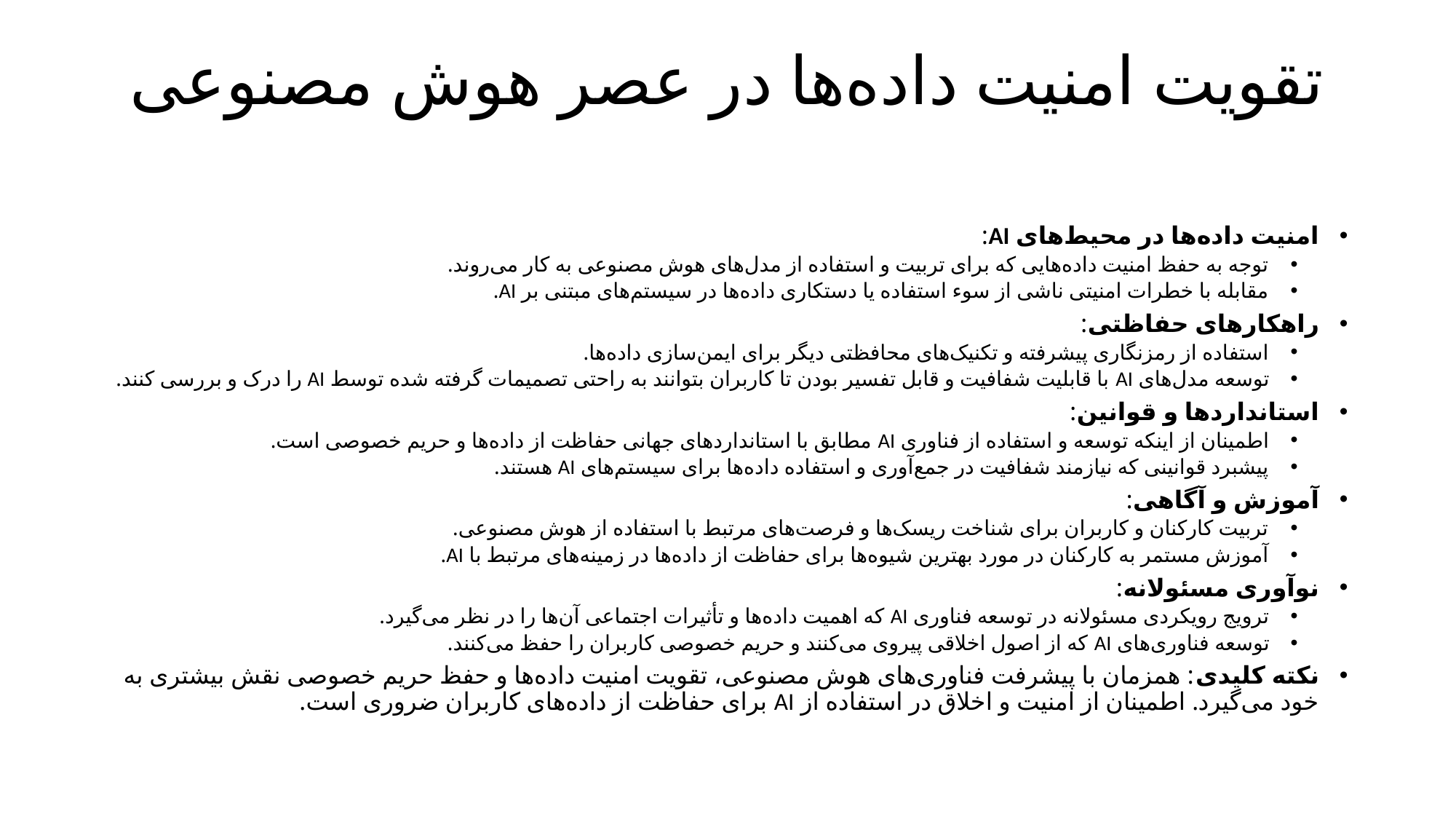

# تقویت امنیت داده‌ها در عصر هوش مصنوعی
امنیت داده‌ها در محیط‌های AI:
توجه به حفظ امنیت داده‌هایی که برای تربیت و استفاده از مدل‌های هوش مصنوعی به کار می‌روند.
مقابله با خطرات امنیتی ناشی از سوء استفاده یا دستکاری داده‌ها در سیستم‌های مبتنی بر AI.
راهکارهای حفاظتی:
استفاده از رمزنگاری پیشرفته و تکنیک‌های محافظتی دیگر برای ایمن‌سازی داده‌ها.
توسعه مدل‌های AI با قابلیت شفافیت و قابل تفسیر بودن تا کاربران بتوانند به راحتی تصمیمات گرفته شده توسط AI را درک و بررسی کنند.
استانداردها و قوانین:
اطمینان از اینکه توسعه و استفاده از فناوری AI مطابق با استانداردهای جهانی حفاظت از داده‌ها و حریم خصوصی است.
پیشبرد قوانینی که نیازمند شفافیت در جمع‌آوری و استفاده داده‌ها برای سیستم‌های AI هستند.
آموزش و آگاهی:
تربیت کارکنان و کاربران برای شناخت ریسک‌ها و فرصت‌های مرتبط با استفاده از هوش مصنوعی.
آموزش مستمر به کارکنان در مورد بهترین شیوه‌ها برای حفاظت از داده‌ها در زمینه‌های مرتبط با AI.
نوآوری مسئولانه:
ترویج رویکردی مسئولانه در توسعه فناوری AI که اهمیت داده‌ها و تأثیرات اجتماعی آن‌ها را در نظر می‌گیرد.
توسعه فناوری‌های AI که از اصول اخلاقی پیروی می‌کنند و حریم خصوصی کاربران را حفظ می‌کنند.
نکته کلیدی: همزمان با پیشرفت فناوری‌های هوش مصنوعی، تقویت امنیت داده‌ها و حفظ حریم خصوصی نقش بیشتری به خود می‌گیرد. اطمینان از امنیت و اخلاق در استفاده از AI برای حفاظت از داده‌های کاربران ضروری است.